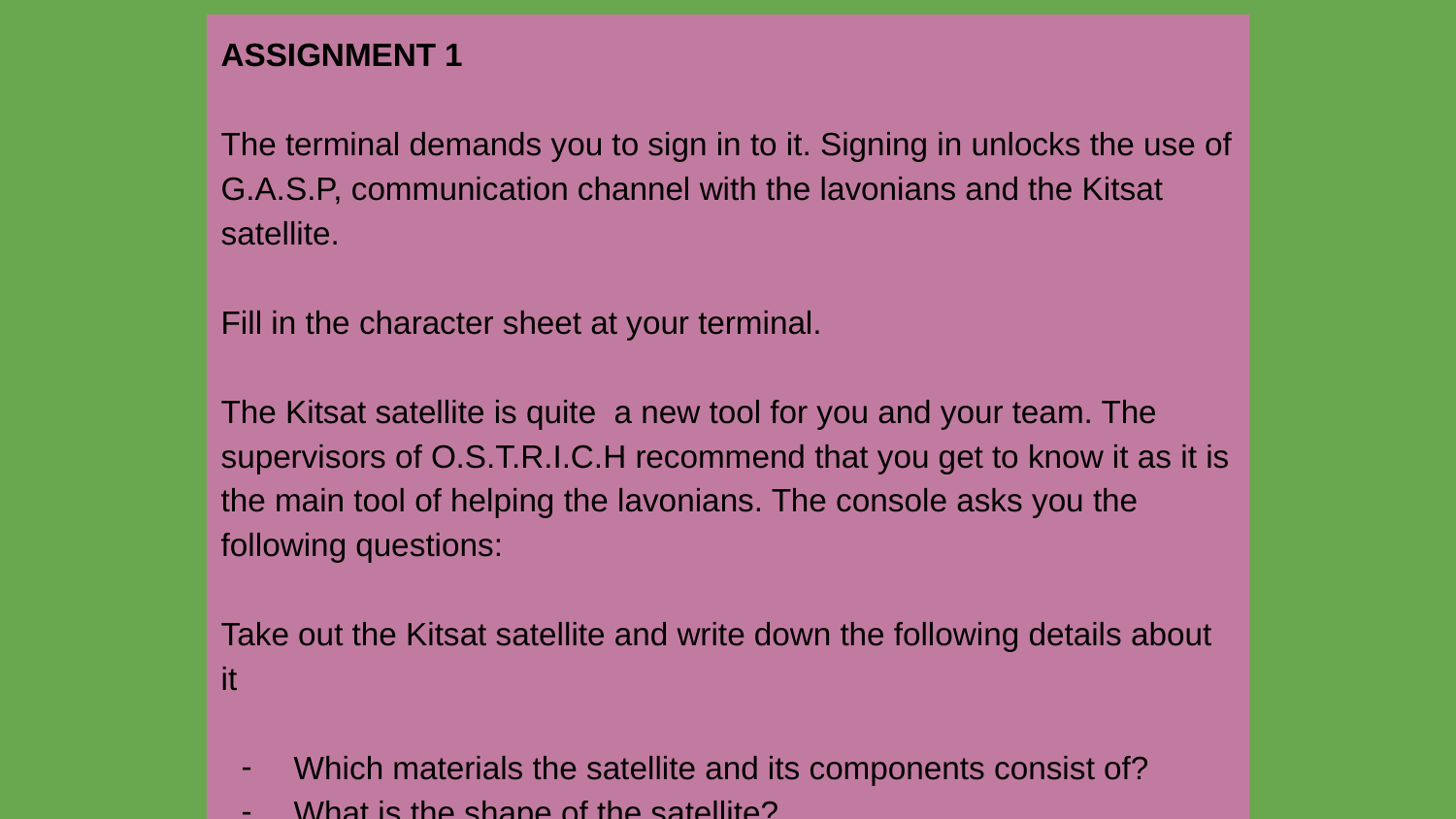

ASSIGNMENT 1

The terminal demands you to sign in to it. Signing in unlocks the use of G.A.S.P, communication channel with the lavonians and the Kitsat satellite.

Fill in the character sheet at your terminal.

The Kitsat satellite is quite  a new tool for you and your team. The supervisors of O.S.T.R.I.C.H recommend that you get to know it as it is the main tool of helping the lavonians. The console asks you the following questions:

Take out the Kitsat satellite and write down the following details about it

Which materials the satellite and its components consist of?
What is the shape of the satellite?
What are the dimensions of the satellite (height, width and depth)
What is the weight of the satellite?